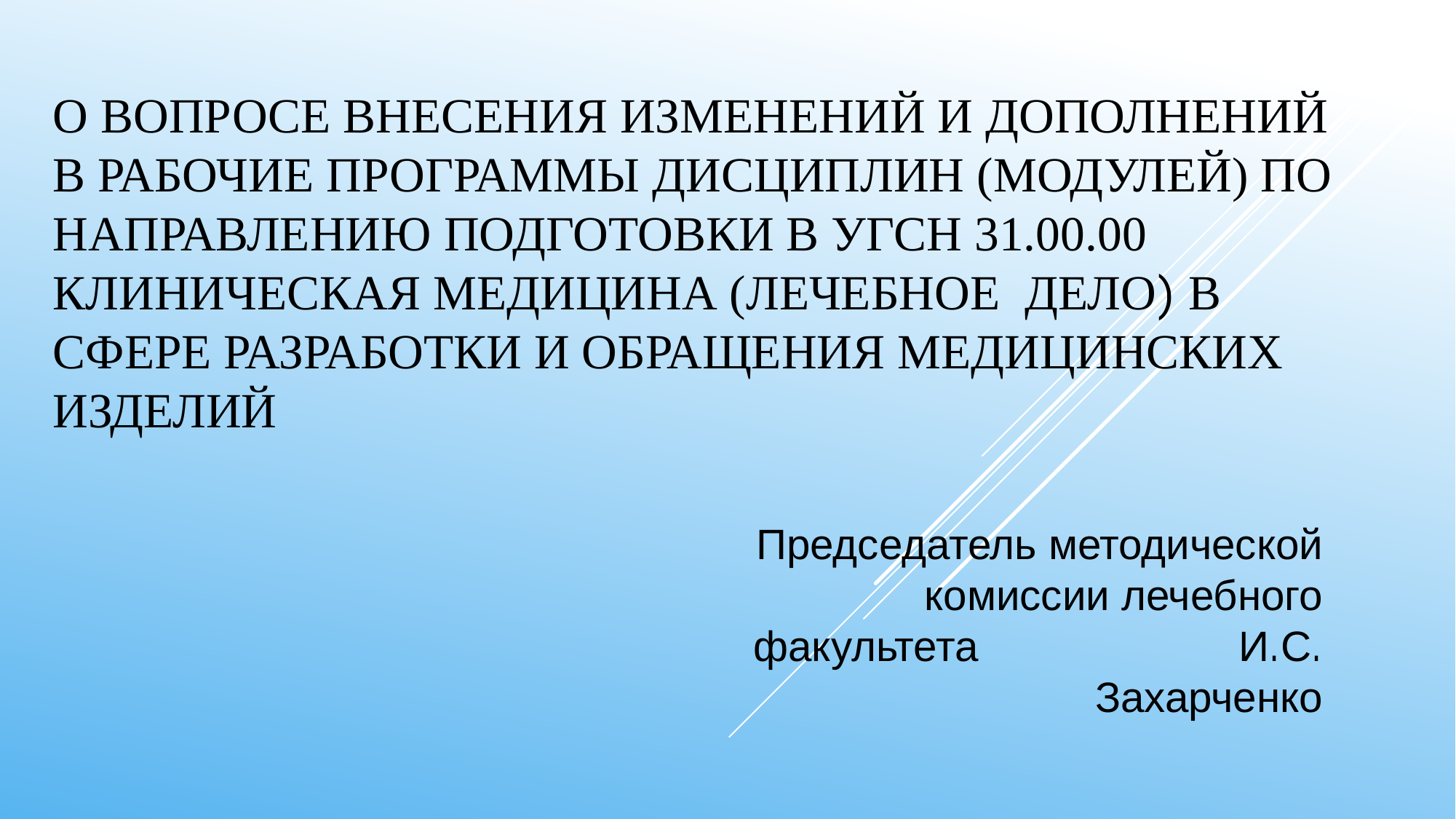

# О вопросе внесения изменений и дополнений в рабочие программы дисциплин (модулей) по направлению подготовки В УГСН 31.00.00 Клиническая медицина (Лечебное  дело) в сфере разработки и обращения медицинских изделий
Председатель методической комиссии лечебного факультета                      И.С. Захарченко